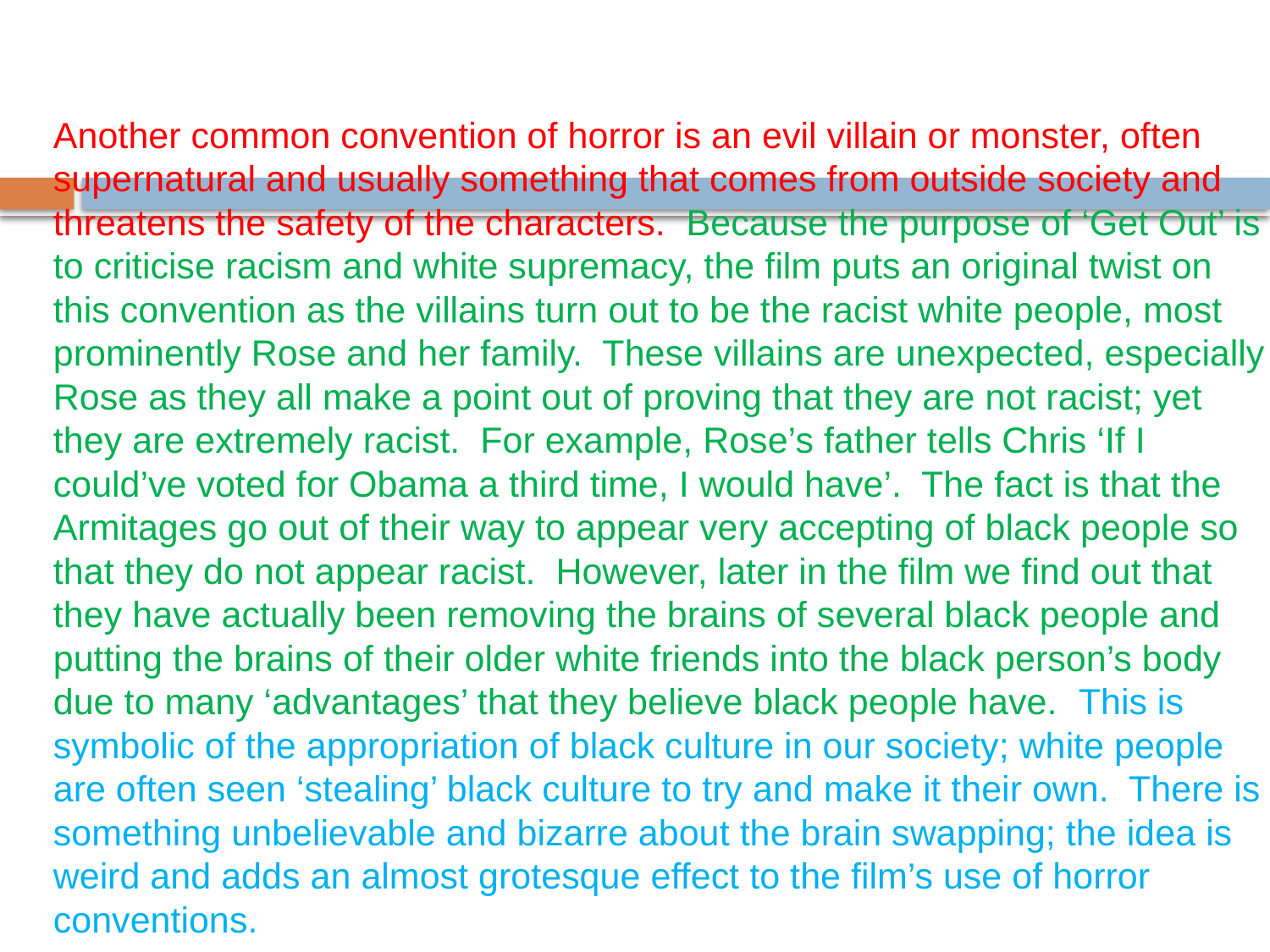

Another common convention of horror is an evil villain or monster, often supernatural and usually something that comes from outside society and threatens the safety of the characters.  Because the purpose of ‘Get Out’ is to criticise racism and white supremacy, the film puts an original twist on this convention as the villains turn out to be the racist white people, most prominently Rose and her family.  These villains are unexpected, especially Rose as they all make a point out of proving that they are not racist; yet they are extremely racist.  For example, Rose’s father tells Chris ‘If I could’ve voted for Obama a third time, I would have’.  The fact is that the Armitages go out of their way to appear very accepting of black people so that they do not appear racist.  However, later in the film we find out that they have actually been removing the brains of several black people and putting the brains of their older white friends into the black person’s body due to many ‘advantages’ that they believe black people have.  This is symbolic of the appropriation of black culture in our society; white people are often seen ‘stealing’ black culture to try and make it their own.  There is something unbelievable and bizarre about the brain swapping; the idea is weird and adds an almost grotesque effect to the film’s use of horror conventions.